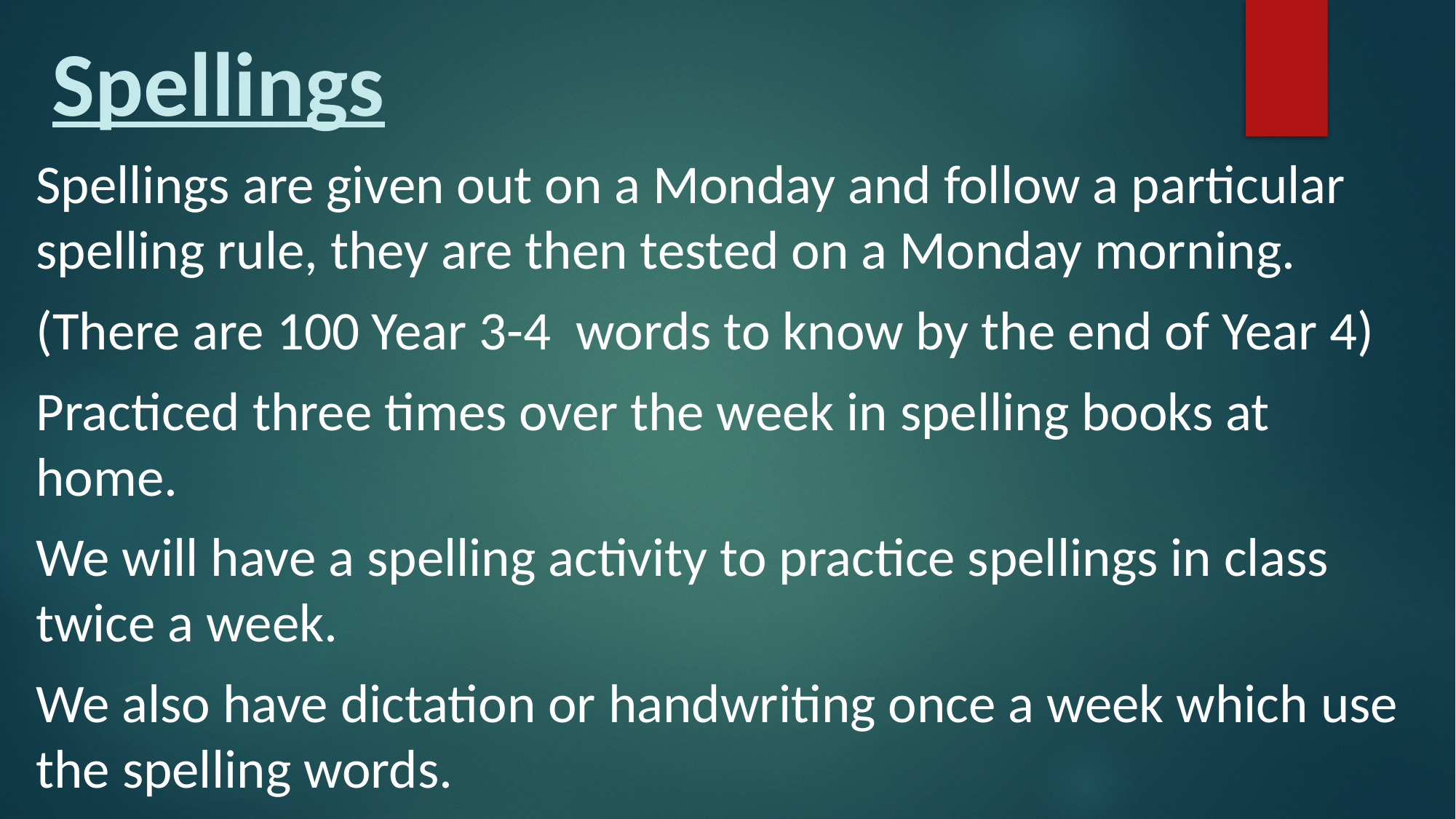

# Spellings
Spellings are given out on a Monday and follow a particular spelling rule, they are then tested on a Monday morning.
(There are 100 Year 3-4  words to know by the end of Year 4)
Practiced three times over the week in spelling books at home.
We will have a spelling activity to practice spellings in class twice a week.
We also have dictation or handwriting once a week which use the spelling words.